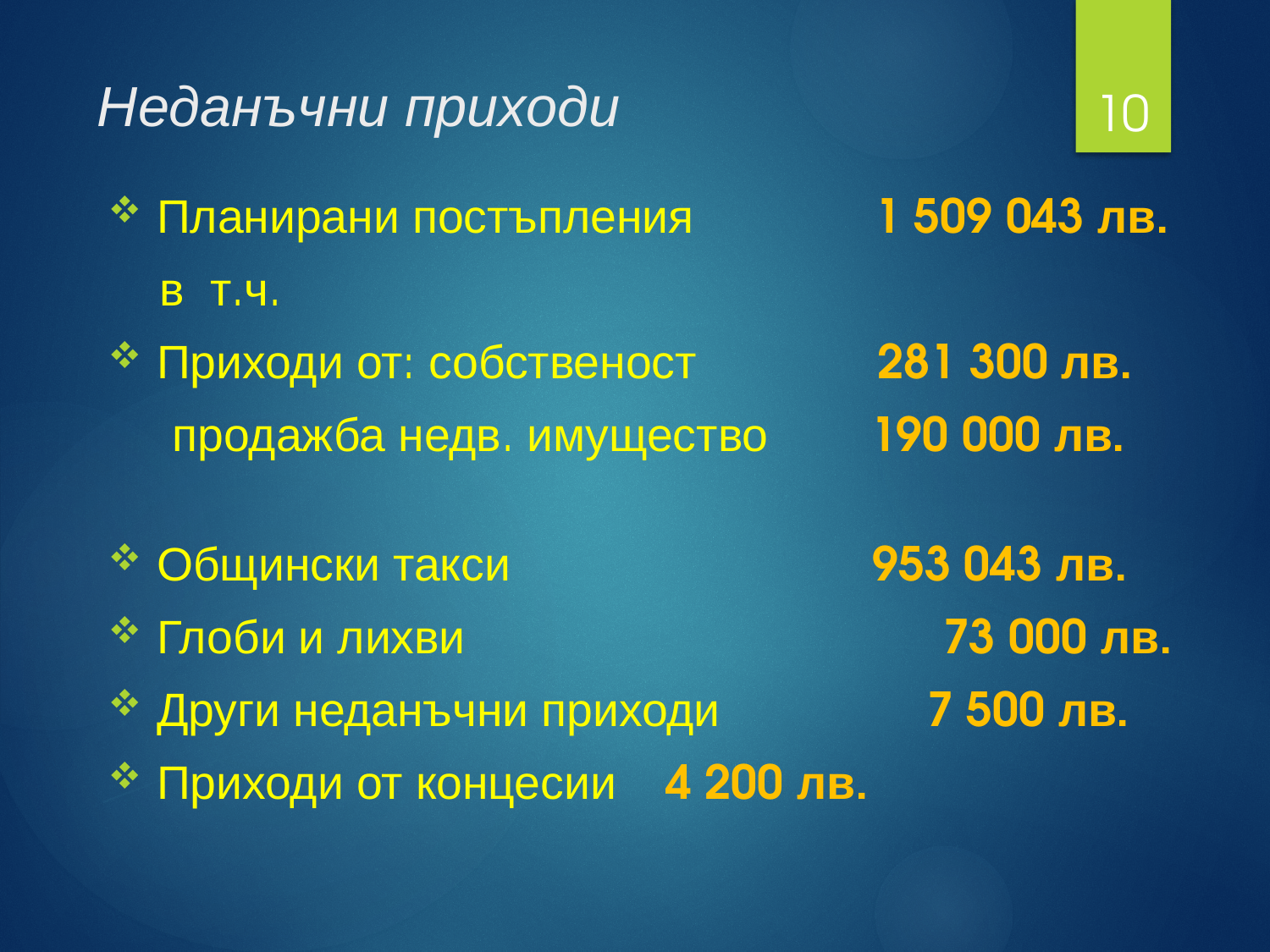

10
# Неданъчни приходи
Планирани постъпления              1 509 043 лв.
    в  т.ч.
Приходи от: собственост              281 300 лв.
     продажба недв. имущество	   190 000 лв.
Общински такси                            953 043 лв.
Глоби и лихви                                     73 000 лв.
Други неданъчни приходи                7 500 лв.
Приходи от концесии					  4 200 лв.